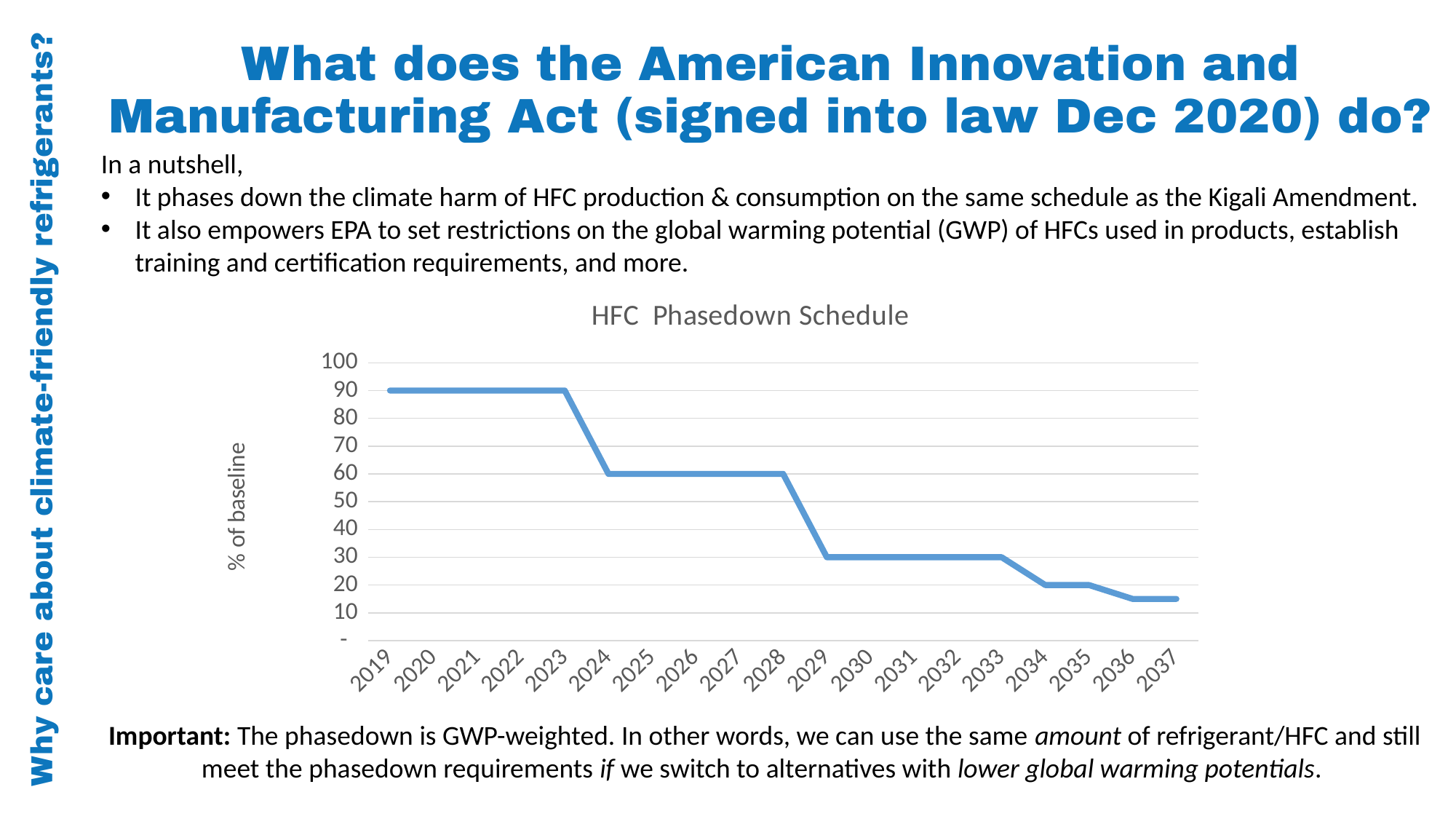

# What does the American Innovation and Manufacturing Act (signed into law Dec 2020) do?
In a nutshell,
It phases down the climate harm of HFC production & consumption on the same schedule as the Kigali Amendment.
It also empowers EPA to set restrictions on the global warming potential (GWP) of HFCs used in products, establish training and certification requirements, and more.

### Chart: HFC  Phasedown Schedule

| Category |  |
|---|---|
| 2019 | 90.0 |
| 2020 | 90.0 |
| 2021 | 90.0 |
| 2022 | 90.0 |
| 2023 | 90.0 |
| 2024 | 60.0 |
| 2025 | 60.0 |
| 2026 | 60.0 |
| 2027 | 60.0 |
| 2028 | 60.0 |
| 2029 | 30.0 |
| 2030 | 30.0 |
| 2031 | 30.0 |
| 2032 | 30.0 |
| 2033 | 30.0 |
| 2034 | 20.0 |
| 2035 | 20.0 |
| 2036 | 15.0 |
| 2037 | 15.0 |
Why care about climate-friendly refrigerants?
Important: The phasedown is GWP-weighted. In other words, we can use the same amount of refrigerant/HFC and still meet the phasedown requirements if we switch to alternatives with lower global warming potentials.